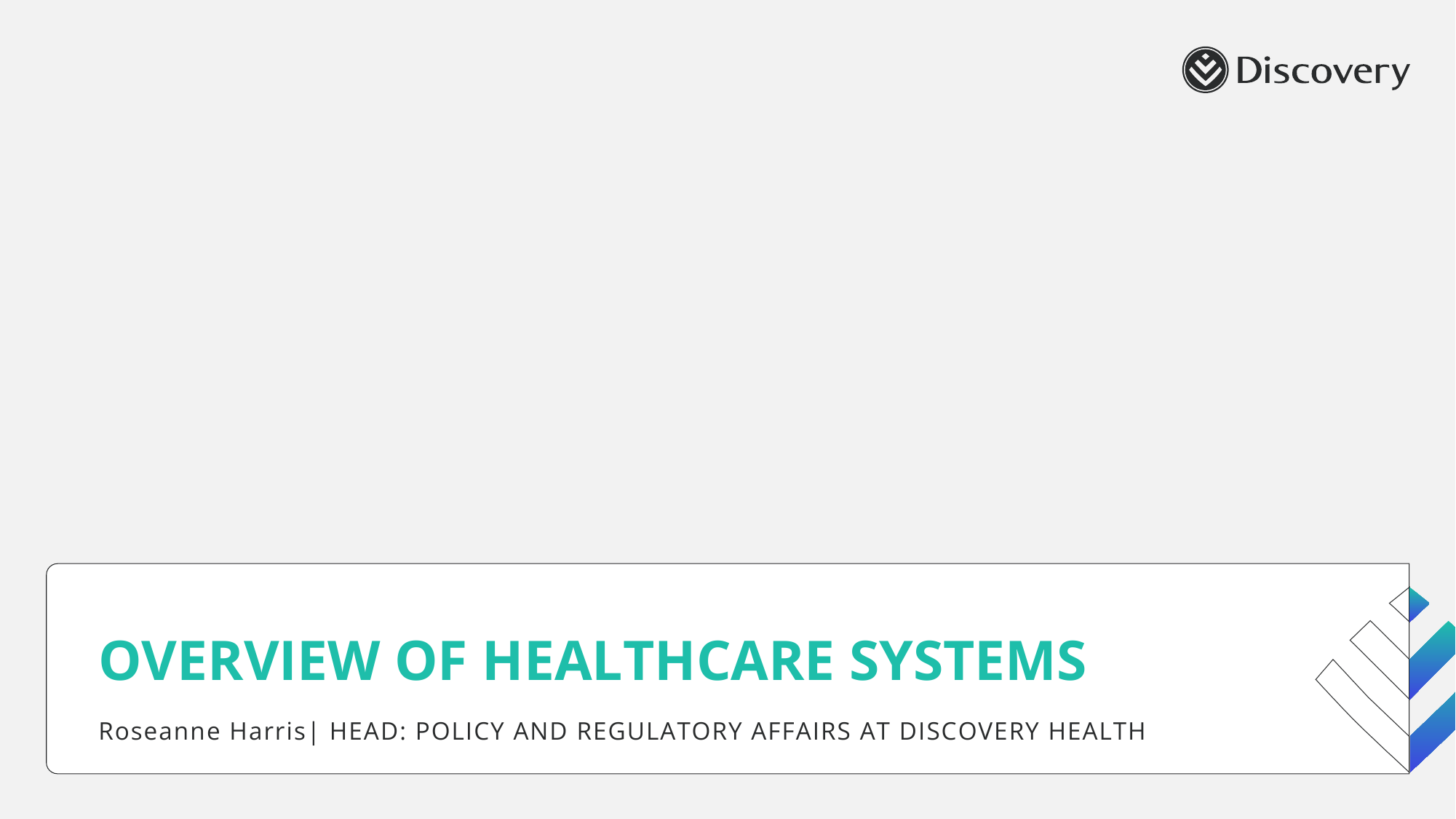

# OVERVIEW OF HEALTHCARE Systems
Roseanne Harris| HEAD: POLICY AND REGULATORY AFFAIRS AT DISCOVERY HEALTH